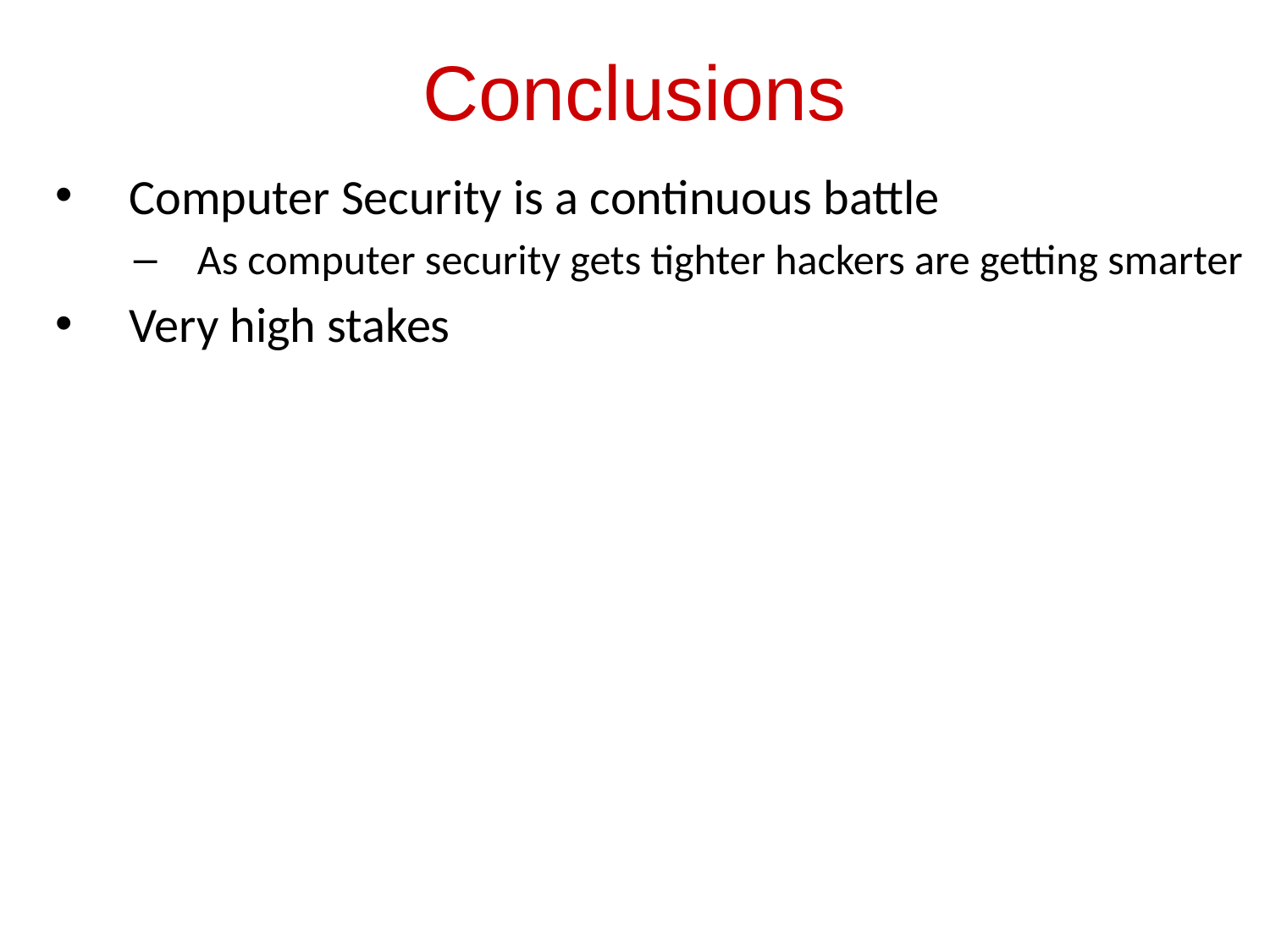

Conclusions
Computer Security is a continuous battle
As computer security gets tighter hackers are getting smarter
Very high stakes